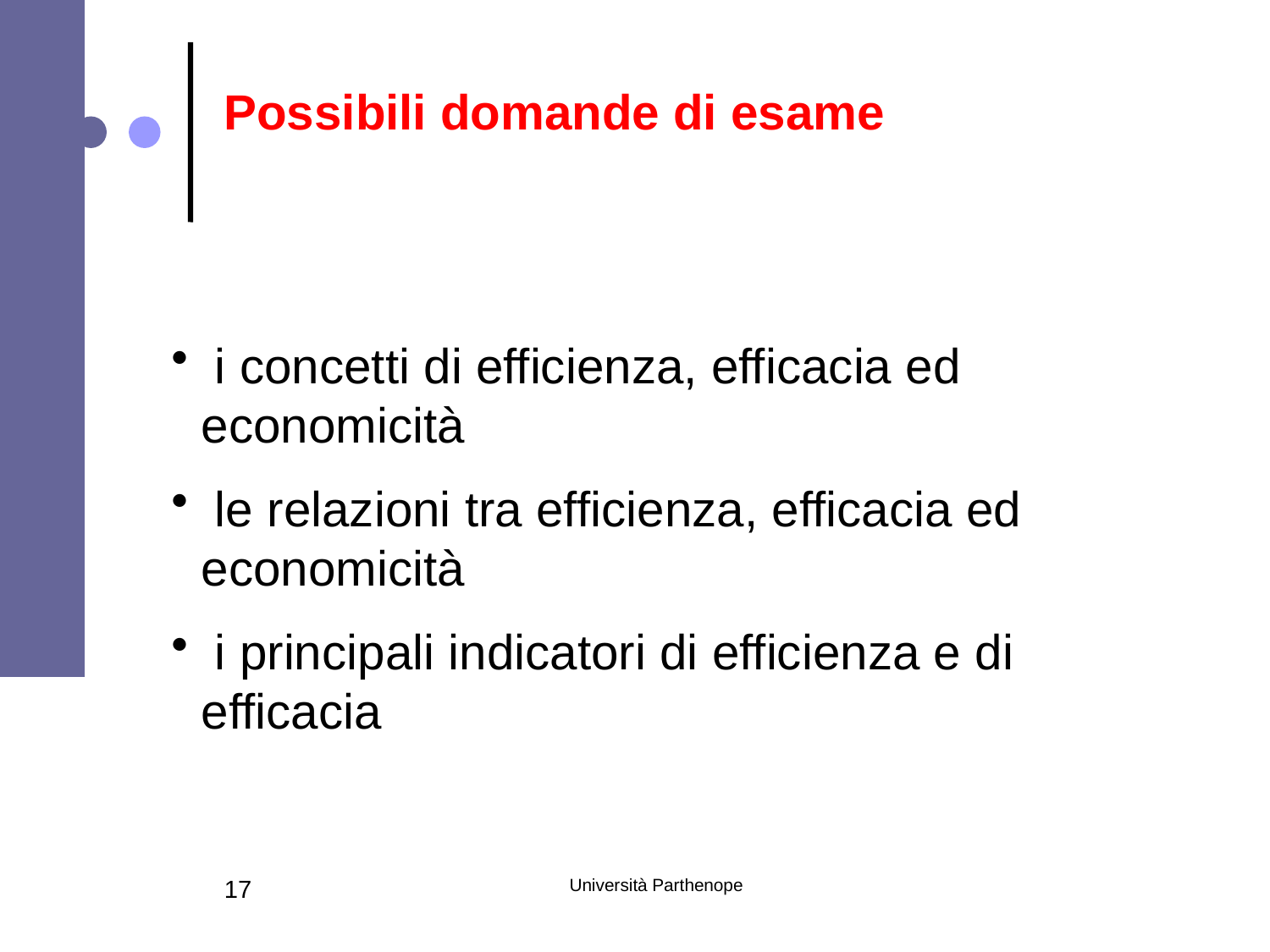

Possibili domande di esame
 i concetti di efficienza, efficacia ed economicità
 le relazioni tra efficienza, efficacia ed economicità
 i principali indicatori di efficienza e di efficacia

17
Università Parthenope